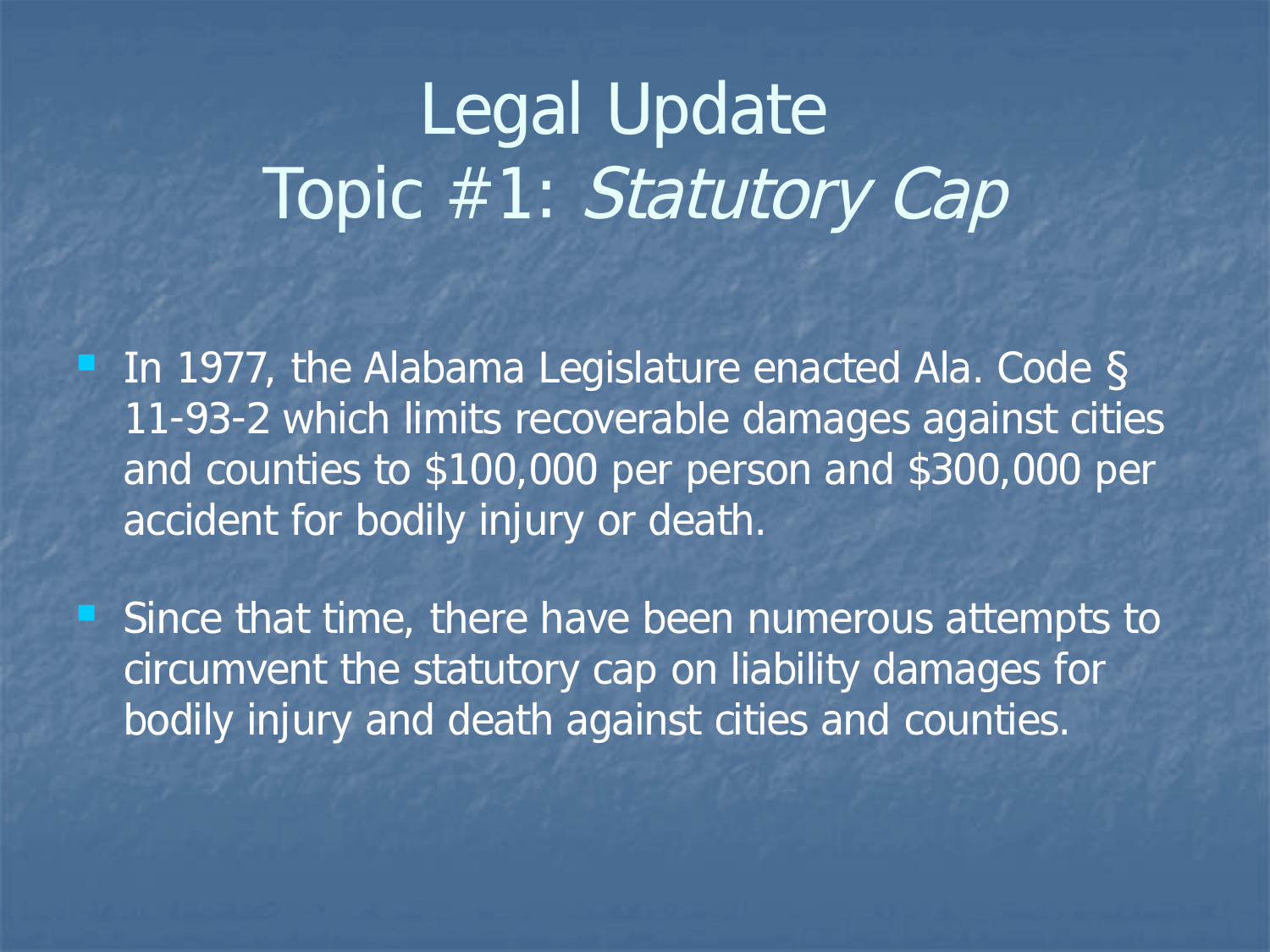

# Legal Update Topic #1: Statutory Cap

In 1977, the Alabama Legislature enacted Ala. Code § 11-93-2 which limits recoverable damages against cities and counties to $100,000 per person and $300,000 per accident for bodily injury or death.

Since that time, there have been numerous attempts to circumvent the statutory cap on liability damages for bodily injury and death against cities and counties.